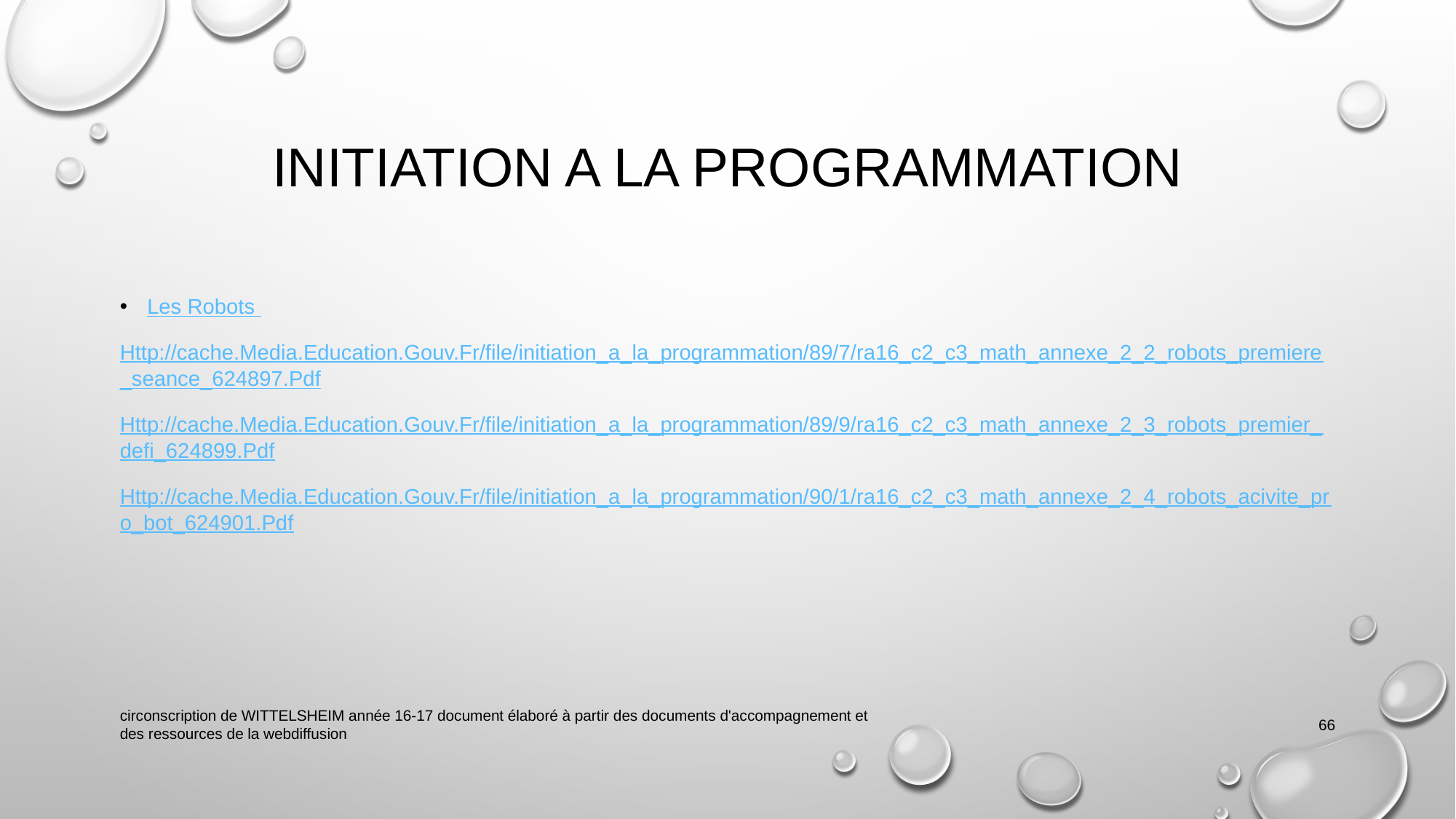

# INITIATION A LA PROGRAMMATION
Les Robots
Http://cache.Media.Education.Gouv.Fr/file/initiation_a_la_programmation/89/7/ra16_c2_c3_math_annexe_2_2_robots_premiere_seance_624897.Pdf
Http://cache.Media.Education.Gouv.Fr/file/initiation_a_la_programmation/89/9/ra16_c2_c3_math_annexe_2_3_robots_premier_defi_624899.Pdf
Http://cache.Media.Education.Gouv.Fr/file/initiation_a_la_programmation/90/1/ra16_c2_c3_math_annexe_2_4_robots_acivite_pro_bot_624901.Pdf

circonscription de WITTELSHEIM année 16-17 document élaboré à partir des documents d'accompagnement et des ressources de la webdiffusion
66